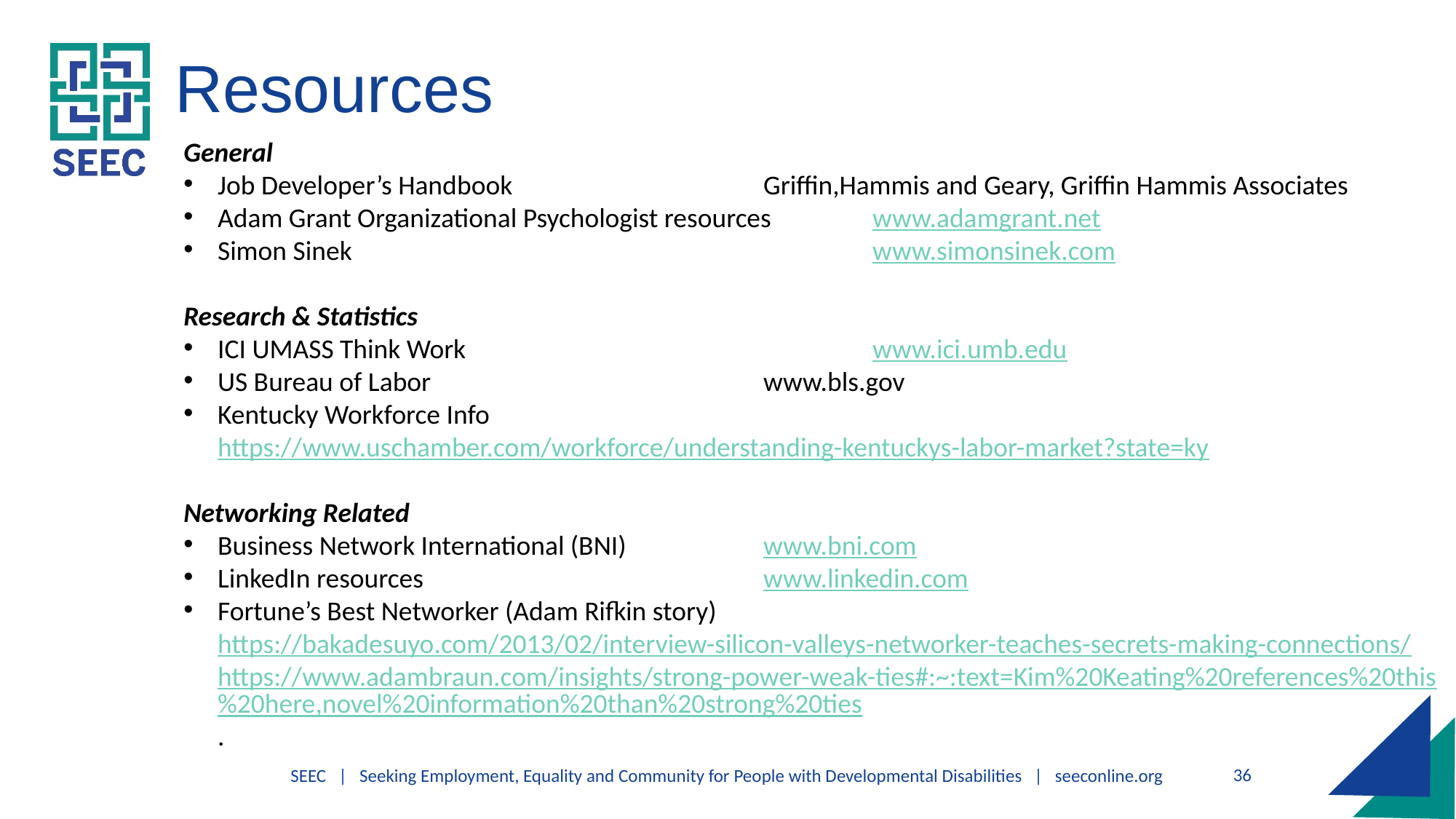

# Resources
General
Job Developer’s Handbook 			Griffin,Hammis and Geary, Griffin Hammis Associates
Adam Grant Organizational Psychologist resources	www.adamgrant.net
Simon Sinek					www.simonsinek.com

Research & Statistics
ICI UMASS Think Work				www.ici.umb.edu
US Bureau of Labor				www.bls.gov
Kentucky Workforce Info
https://www.uschamber.com/workforce/understanding-kentuckys-labor-market?state=ky

Networking Related
Business Network International (BNI)		www.bni.com
LinkedIn resources				www.linkedin.com
Fortune’s Best Networker (Adam Rifkin story)
https://bakadesuyo.com/2013/02/interview-silicon-valleys-networker-teaches-secrets-making-connections/
https://www.adambraun.com/insights/strong-power-weak-ties#:~:text=Kim%20Keating%20references%20this%20here,novel%20information%20than%20strong%20ties.